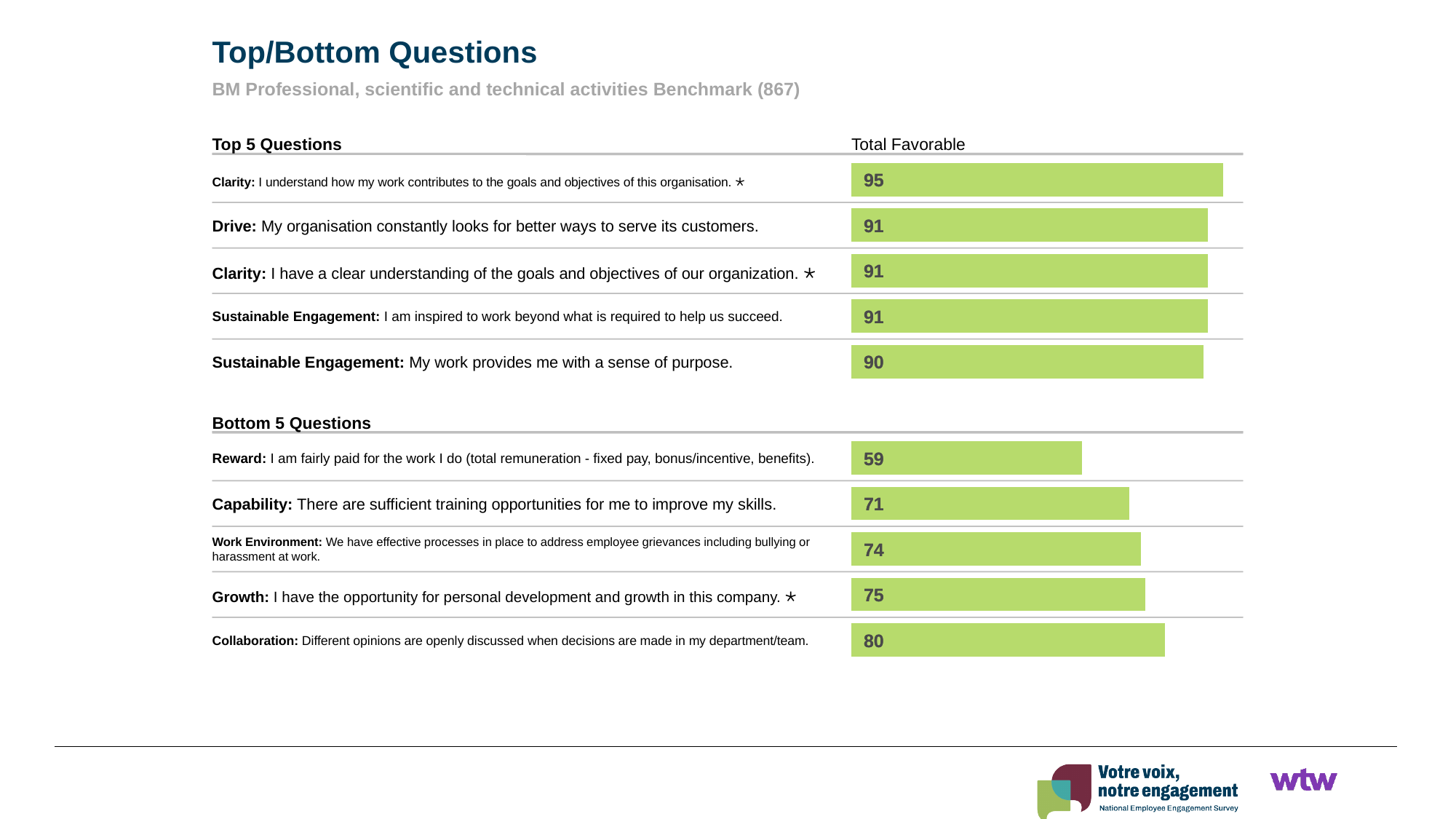

Top/Bottom Questions
BM Professional, scientific and technical activities Benchmark (867)
Top 5 Questions
Total Favorable

### Chart

| Category | Score |
|---|---|
95
95
Clarity: I understand how my work contributes to the goals and objectives of this organisation. ⋆

### Chart

| Category | Score |
|---|---|
91
91
Drive: My organisation constantly looks for better ways to serve its customers.

### Chart

| Category | Score |
|---|---|
91
91
Clarity: I have a clear understanding of the goals and objectives of our organization. ⋆

### Chart

| Category | Score |
|---|---|
91
91
Sustainable Engagement: I am inspired to work beyond what is required to help us succeed.

### Chart

| Category | Score |
|---|---|
90
90
Sustainable Engagement: My work provides me with a sense of purpose.
Bottom 5 Questions

### Chart

| Category | Score |
|---|---|
59
59
Reward: I am fairly paid for the work I do (total remuneration - fixed pay, bonus/incentive, benefits).

### Chart

| Category | Score |
|---|---|
71
71
Capability: There are sufficient training opportunities for me to improve my skills.

### Chart

| Category | Score |
|---|---|
74
74
Work Environment: We have effective processes in place to address employee grievances including bullying or harassment at work.

### Chart

| Category | Score |
|---|---|
75
75
Growth: I have the opportunity for personal development and growth in this company. ⋆

### Chart

| Category | Score |
|---|---|
80
80
Collaboration: Different opinions are openly discussed when decisions are made in my department/team.